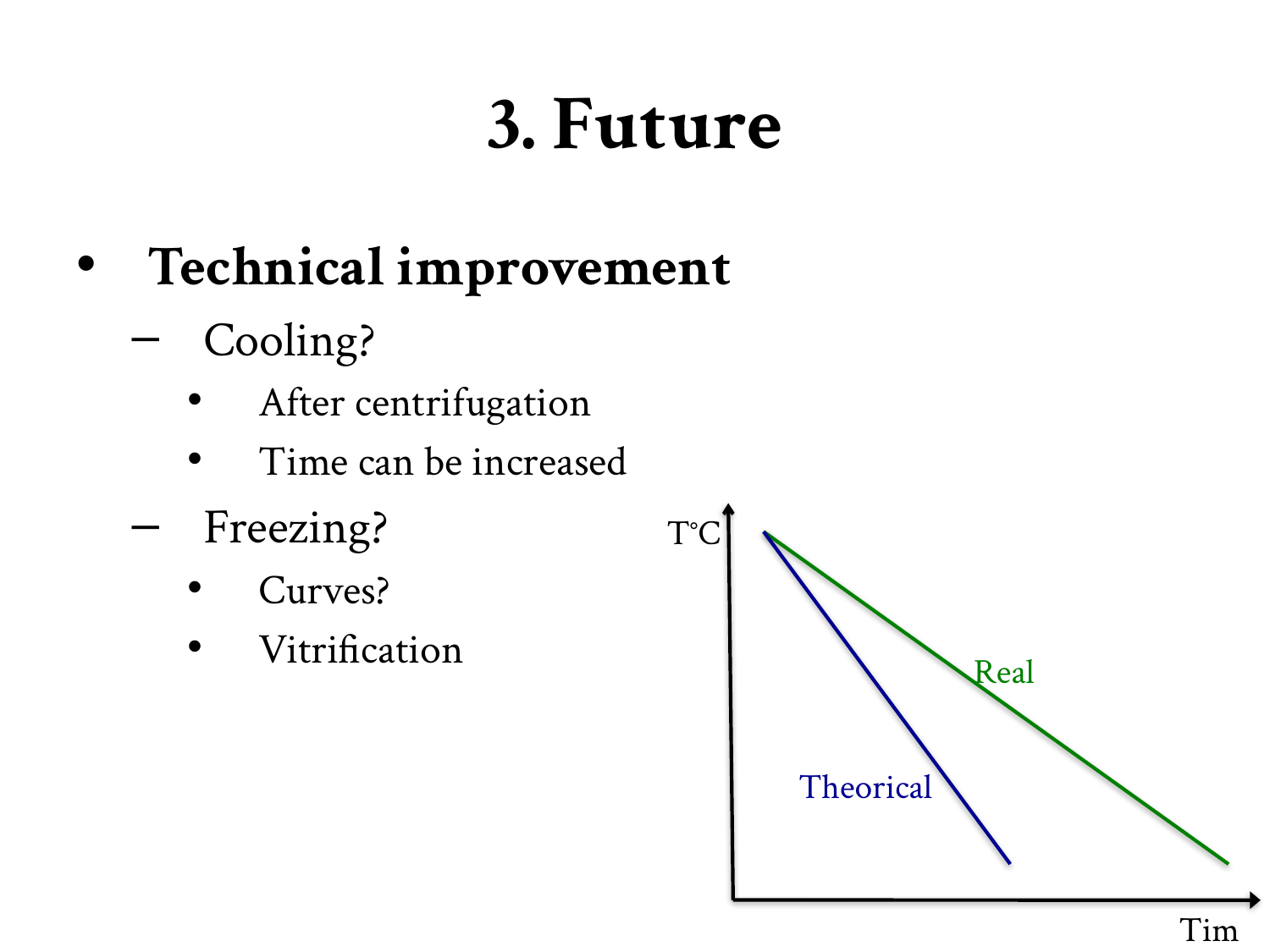

# 3. Future
Technical improvement
Cooling?
After centrifugation
Time can be increased
Freezing?
Curves?
Vitrification

T°C
Real
Theorical
Time